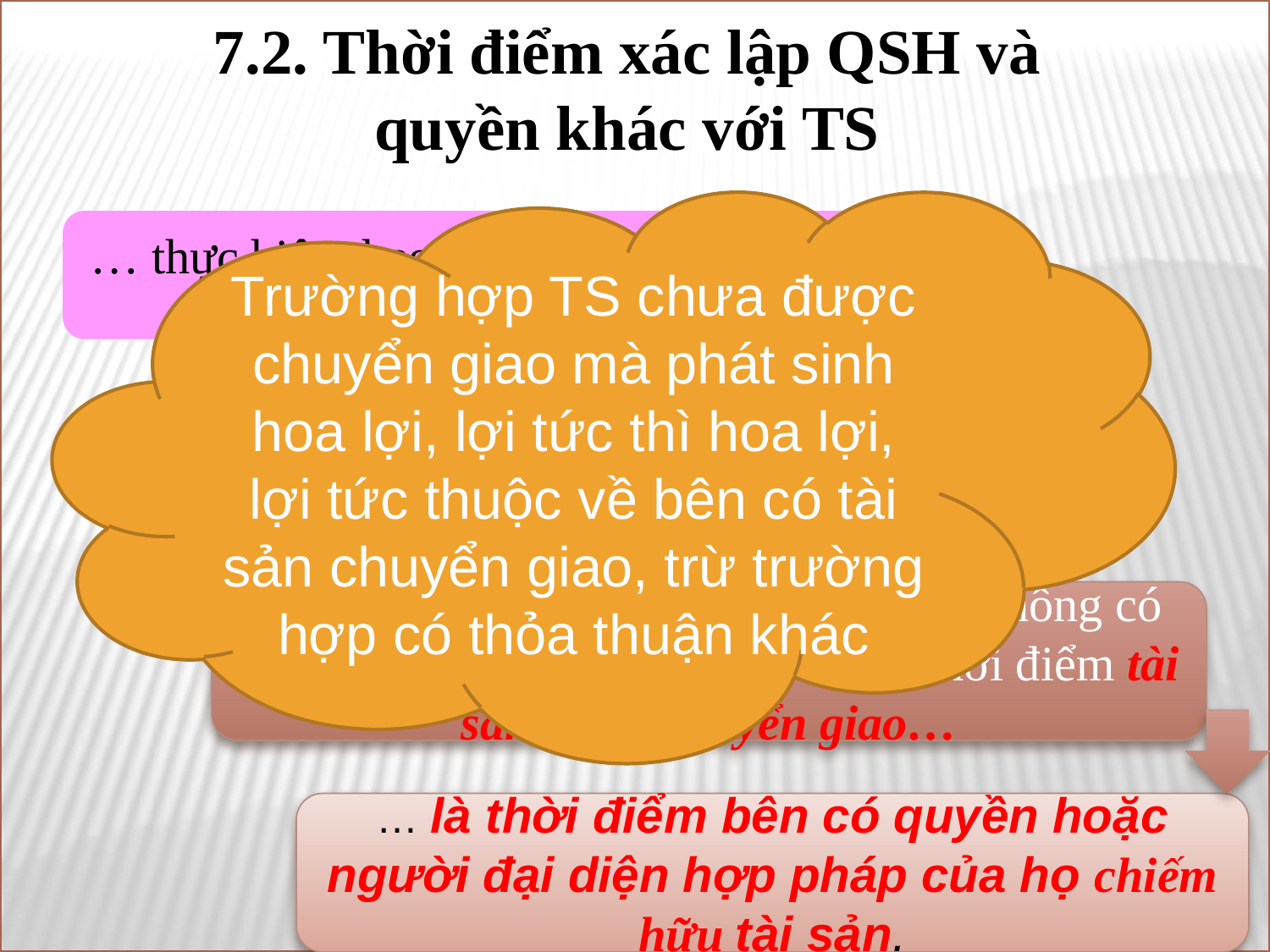

7.2. Thời điểm xác lập QSH và
quyền khác với TS
Trường hợp TS chưa được chuyển giao mà phát sinh hoa lợi, lợi tức thì hoa lợi, lợi tức thuộc về bên có tài sản chuyển giao, trừ trường hợp có thỏa thuận khác
… thực hiện theo quy định của BLDS, luật khác có liên quan

trường hợp luật không có quy định thì thực hiện theo thỏa thuận của các bên

Nếu luật không quy định và các bên không có thỏa thuận thì thời điểm xác lập là thời điểm tài sản được chuyển giao…

… là thời điểm bên có quyền hoặc người đại diện hợp pháp của họ chiếm hữu tài sản.